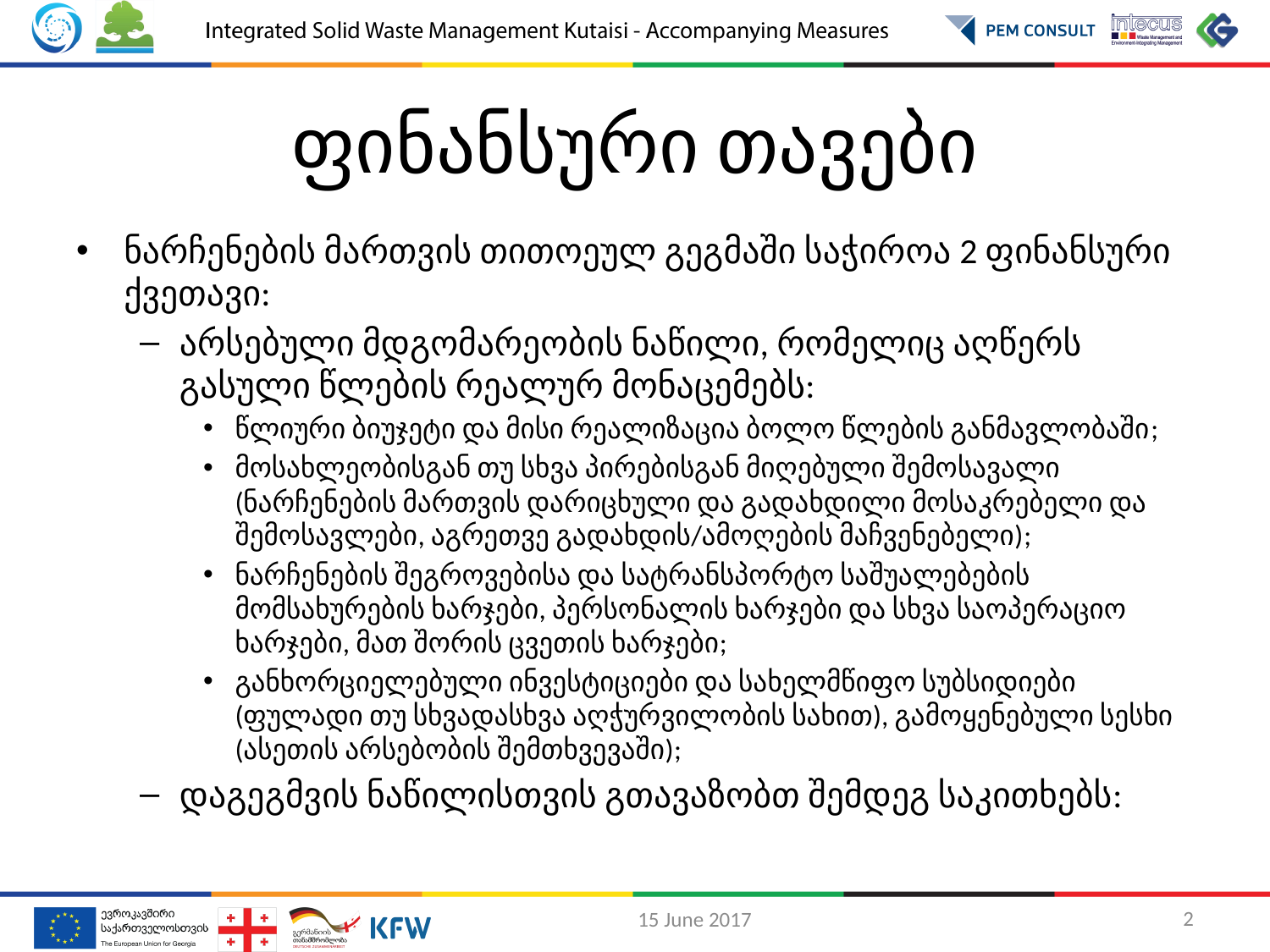

# ფინანსური თავები
ნარჩენების მართვის თითოეულ გეგმაში საჭიროა 2 ფინანსური ქვეთავი:
არსებული მდგომარეობის ნაწილი, რომელიც აღწერს გასული წლების რეალურ მონაცემებს:
წლიური ბიუჯეტი და მისი რეალიზაცია ბოლო წლების განმავლობაში;
მოსახლეობისგან თუ სხვა პირებისგან მიღებული შემოსავალი (ნარჩენების მართვის დარიცხული და გადახდილი მოსაკრებელი და შემოსავლები, აგრეთვე გადახდის/ამოღების მაჩვენებელი);
ნარჩენების შეგროვებისა და სატრანსპორტო საშუალებების მომსახურების ხარჯები, პერსონალის ხარჯები და სხვა საოპერაციო ხარჯები, მათ შორის ცვეთის ხარჯები;
განხორციელებული ინვესტიციები და სახელმწიფო სუბსიდიები (ფულადი თუ სხვადასხვა აღჭურვილობის სახით), გამოყენებული სესხი (ასეთის არსებობის შემთხვევაში);
დაგეგმვის ნაწილისთვის გთავაზობთ შემდეგ საკითხებს:
2
15 June 2017